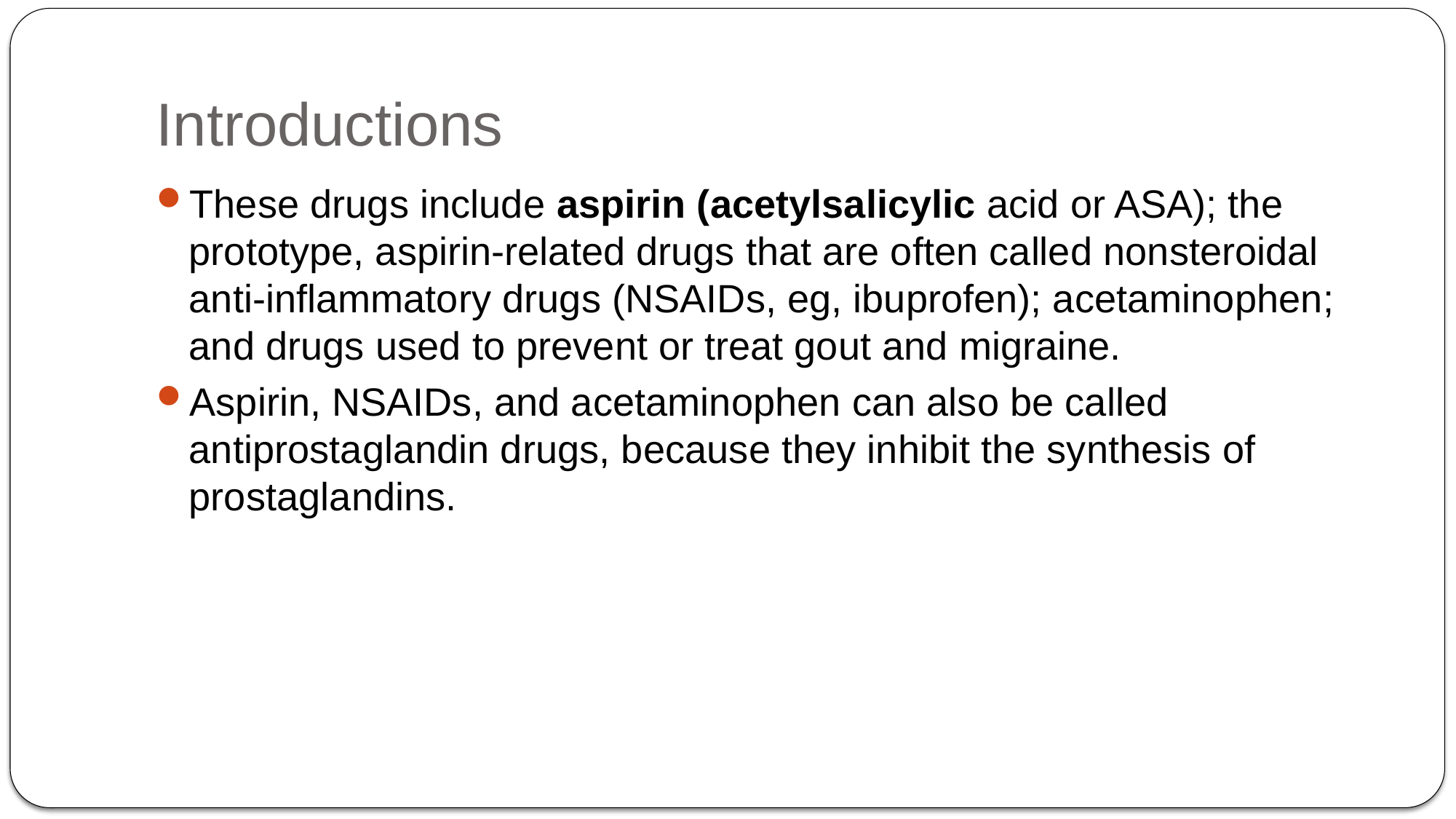

# Introductions
These drugs include aspirin (acetylsalicylic acid or ASA); the prototype, aspirin-related drugs that are often called nonsteroidal anti-inflammatory drugs (NSAIDs, eg, ibuprofen); acetaminophen; and drugs used to prevent or treat gout and migraine.
Aspirin, NSAIDs, and acetaminophen can also be called antiprostaglandin drugs, because they inhibit the synthesis of prostaglandins.